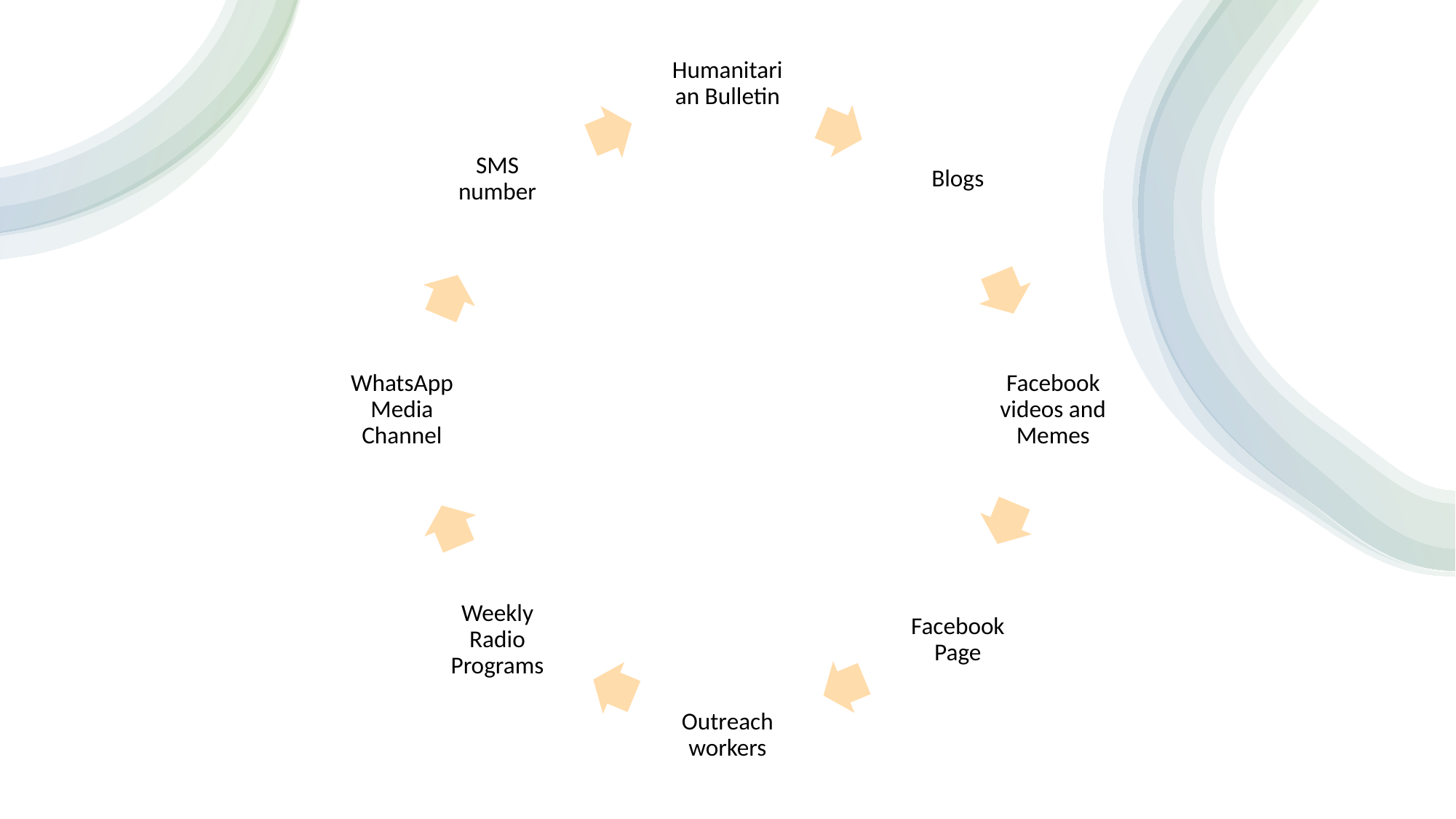

Humanitarian Bulletin

Blogs

Facebook videos and Memes

Facebook Page

Outreach workers

Weekly Radio Programs

WhatsApp Media Channel

SMS number